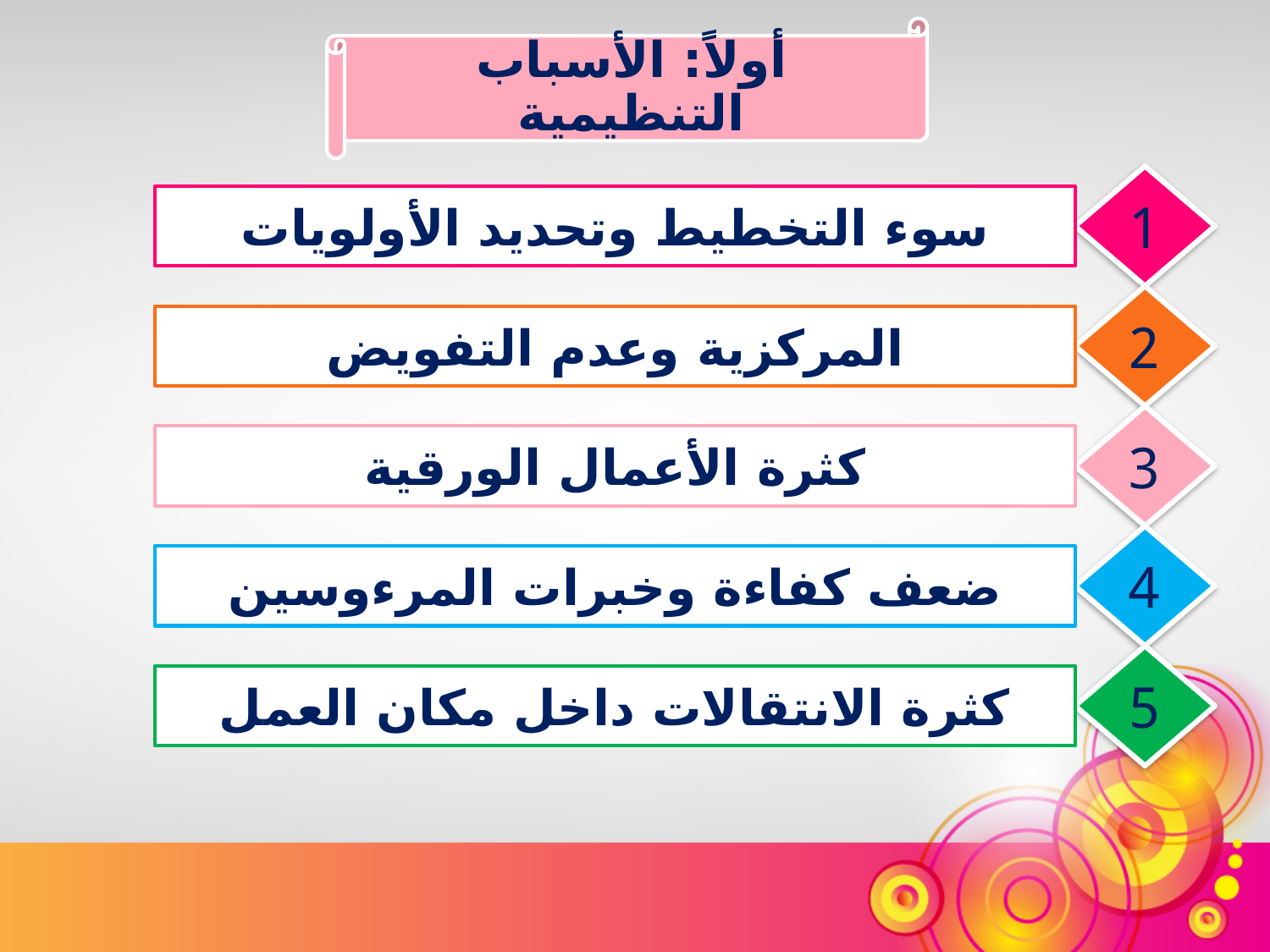

أولاً: الأسباب التنظيمية
1
سوء التخطيط وتحديد الأولويات
2
المركزية وعدم التفويض
3
كثرة الأعمال الورقية
4
ضعف كفاءة وخبرات المرءوسين
5
كثرة الانتقالات داخل مكان العمل